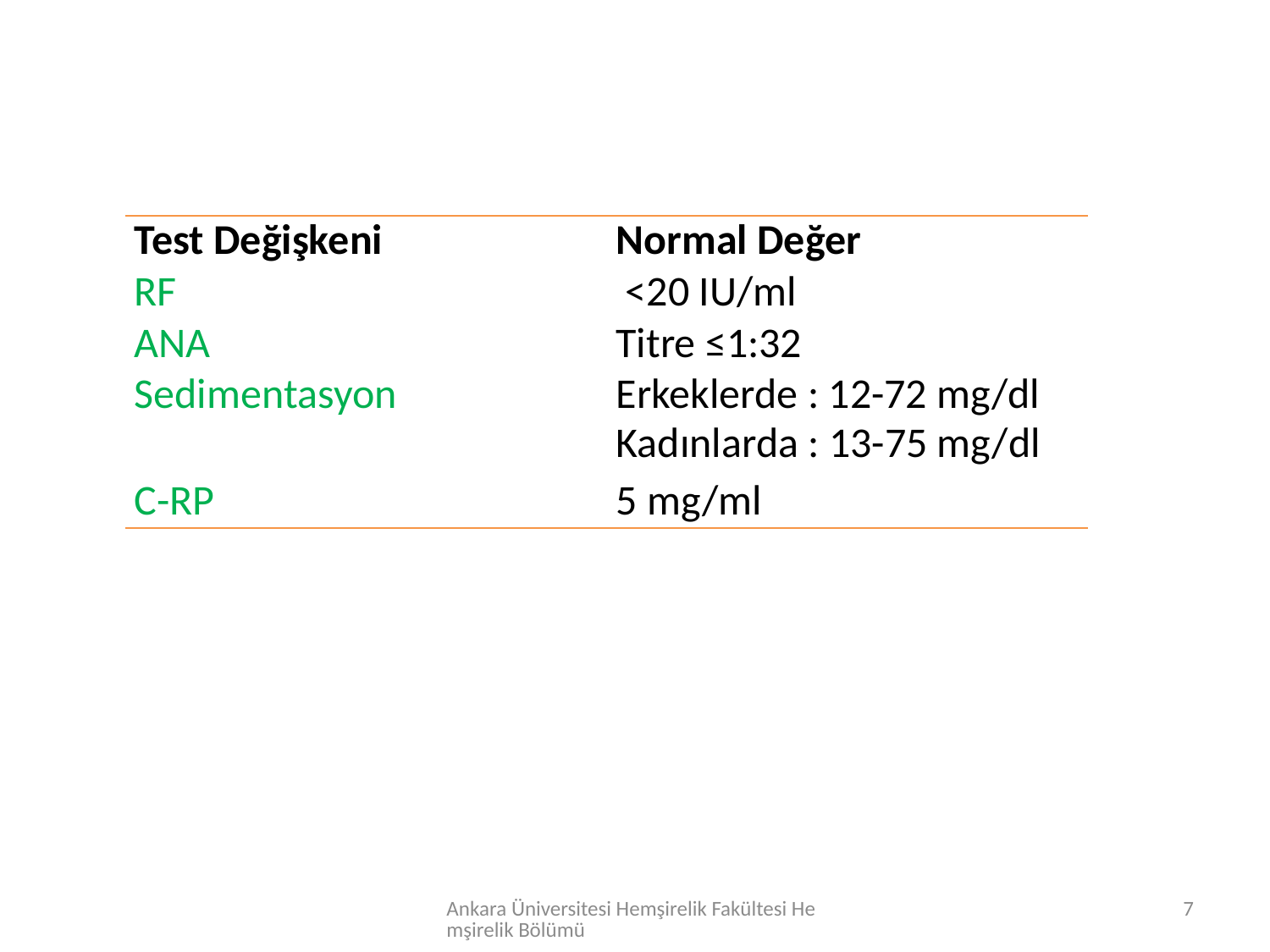

| Test Değişkeni | Normal Değer |
| --- | --- |
| RF | <20 IU/ml |
| ANA | Titre ≤1:32 |
| Sedimentasyon | Erkeklerde : 12-72 mg/dl Kadınlarda : 13-75 mg/dl |
| C-RP | 5 mg/ml |
Ankara Üniversitesi Hemşirelik Fakültesi Hemşirelik Bölümü
7